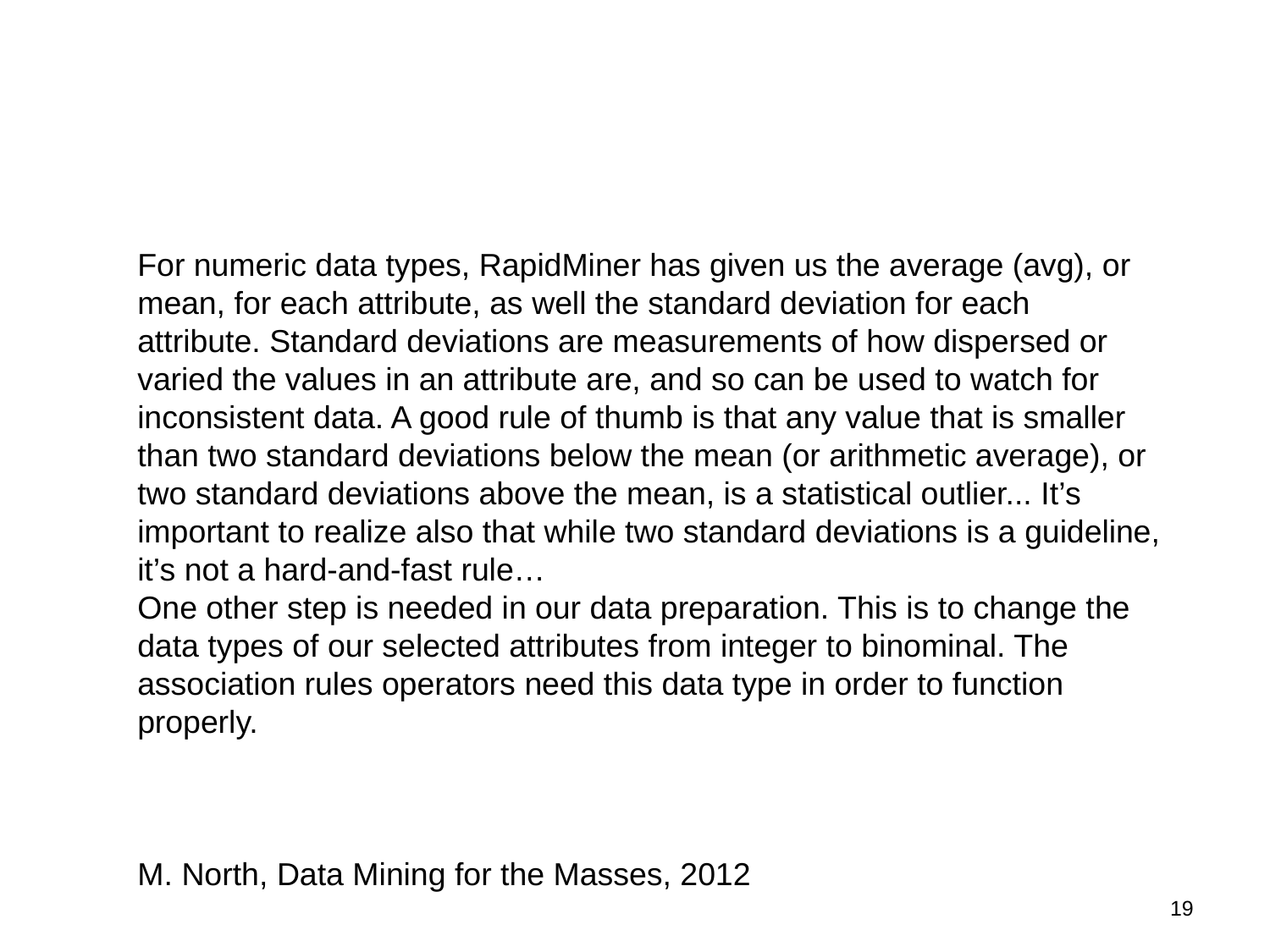

#

For numeric data types, RapidMiner has given us the average (avg), or mean, for each attribute, as well the standard deviation for each attribute. Standard deviations are measurements of how dispersed or varied the values in an attribute are, and so can be used to watch for inconsistent data. A good rule of thumb is that any value that is smaller than two standard deviations below the mean (or arithmetic average), or two standard deviations above the mean, is a statistical outlier... It’s important to realize also that while two standard deviations is a guideline, it’s not a hard-and-fast rule…
One other step is needed in our data preparation. This is to change the data types of our selected attributes from integer to binominal. The association rules operators need this data type in order to function properly.

M. North, Data Mining for the Masses, 2012
19